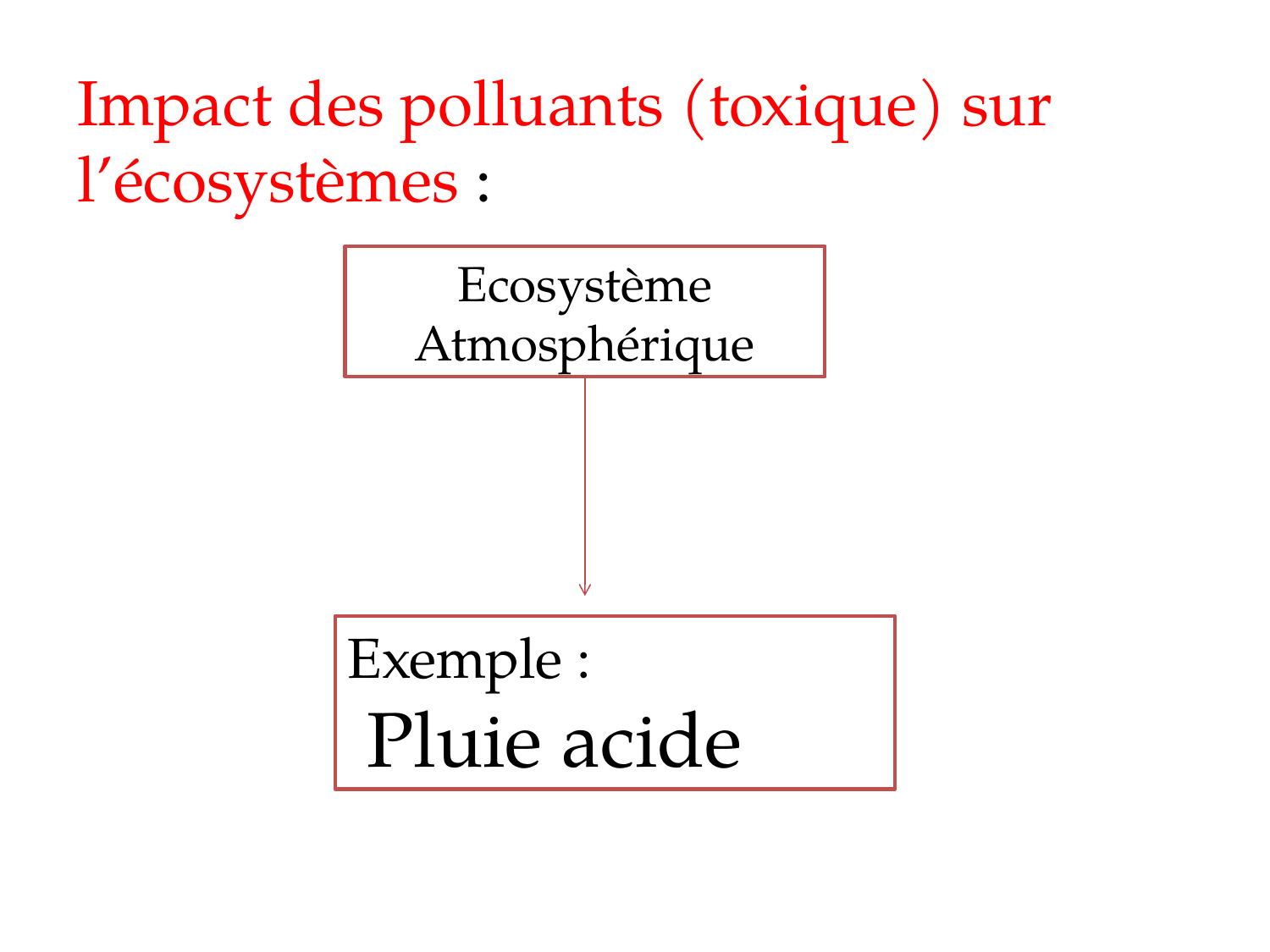

Impact des polluants (toxique) sur l’écosystèmes :
Ecosystème Atmosphérique
Exemple :
 Pluie acide